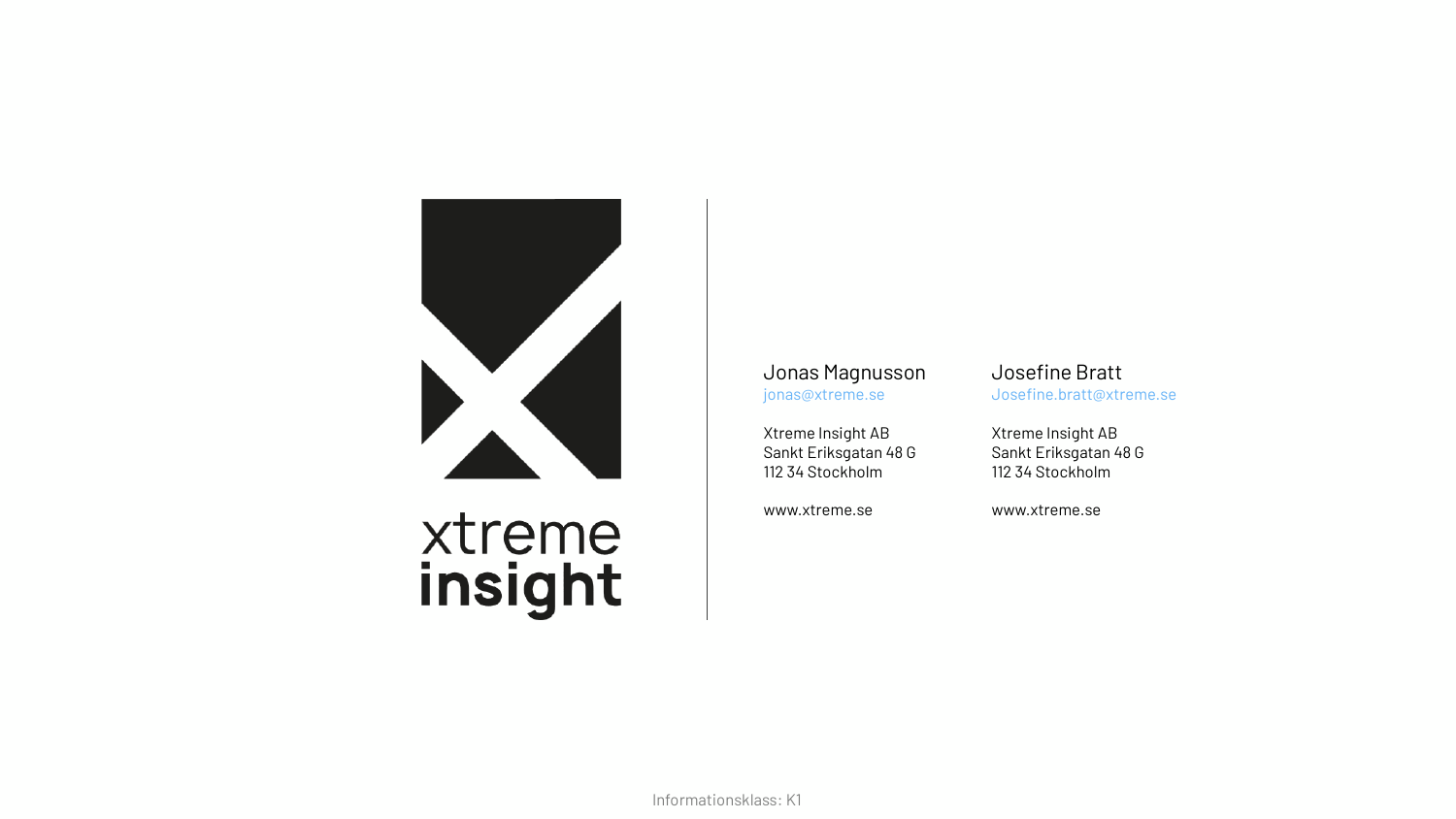

Jonas Magnusson
jonas@xtreme.se
Xtreme Insight AB
Sankt Eriksgatan 48 G
112 34 Stockholm

www.xtreme.se
Josefine Bratt
Josefine.bratt@xtreme.se
Xtreme Insight AB
Sankt Eriksgatan 48 G
112 34 Stockholm

www.xtreme.se